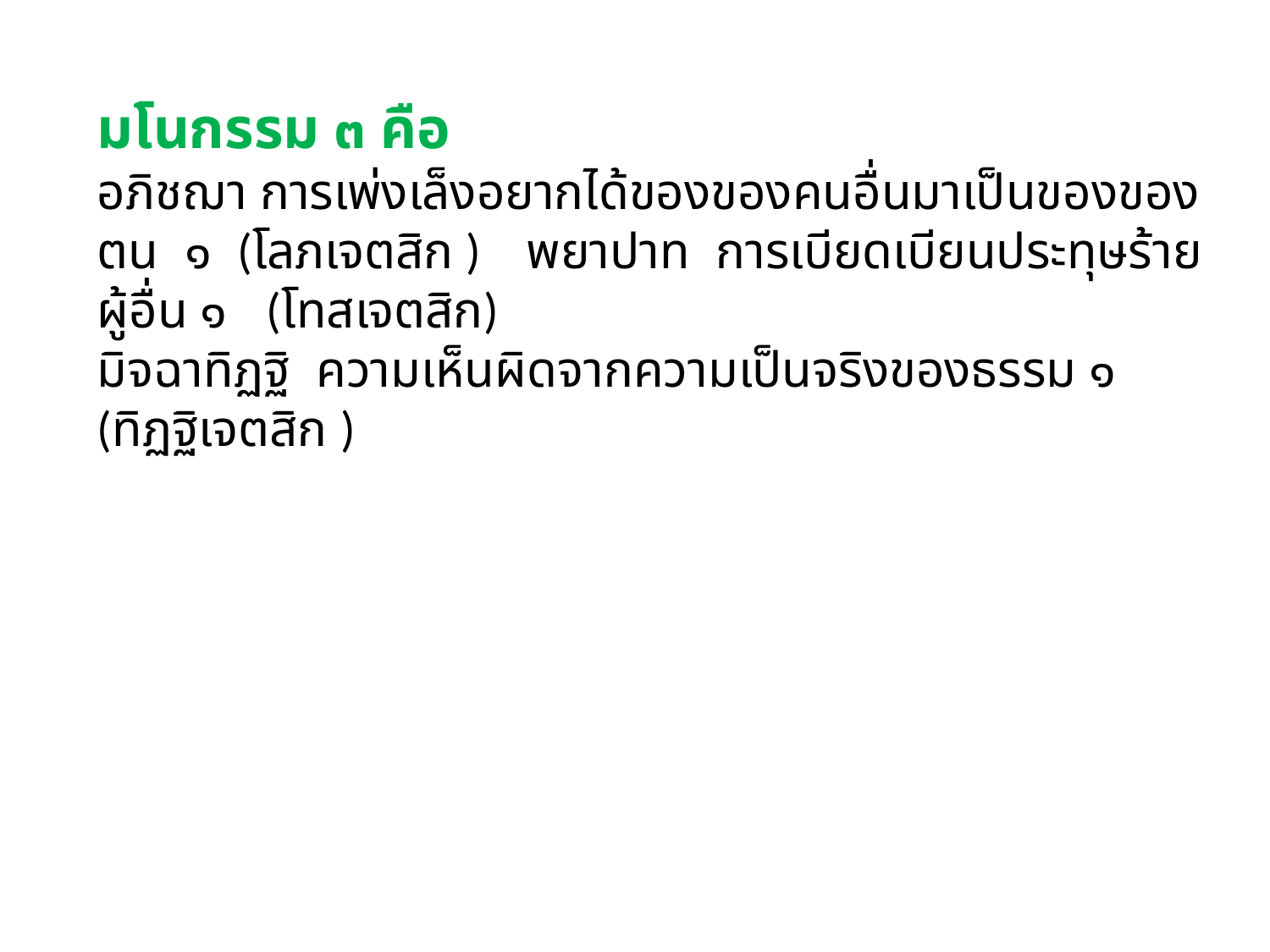

มโนกรรม ๓ คือ
อภิชฌา การเพ่งเล็งอยากได้ของของคนอื่นมาเป็นของของตน  ๑  (โลภเจตสิก )    พยาปาท  การเบียดเบียนประทุษร้ายผู้อื่น ๑   (โทสเจตสิก)
มิจฉาทิฏฐิ  ความเห็นผิดจากความเป็นจริงของธรรม ๑ (ทิฏฐิเจตสิก )